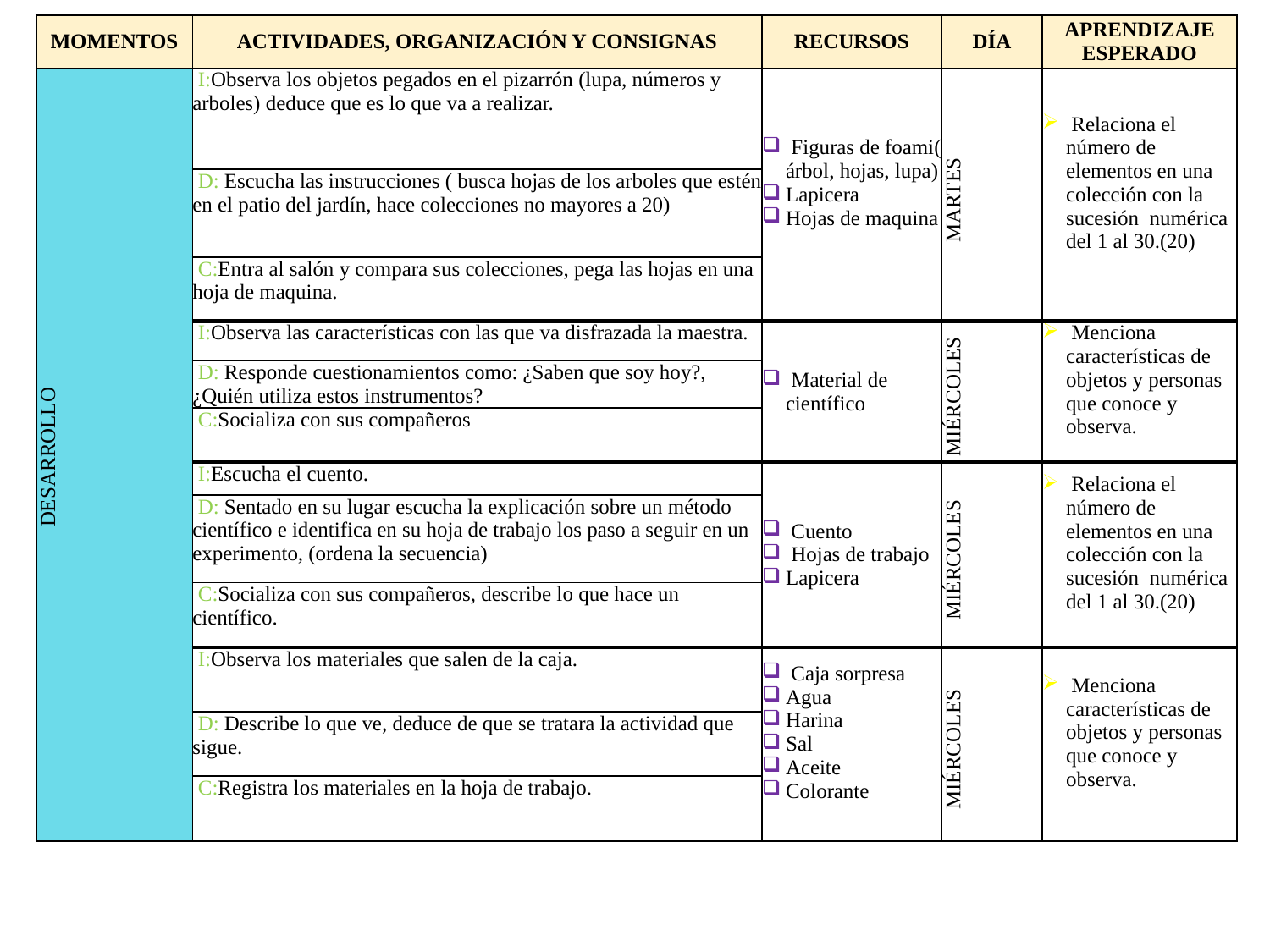

| MOMENTOS | ACTIVIDADES, ORGANIZACIÓN Y CONSIGNAS | RECURSOS | DÍA | APRENDIZAJE ESPERADO |
| --- | --- | --- | --- | --- |
| DESARROLLO | I:Observa los objetos pegados en el pizarrón (lupa, números y arboles) deduce que es lo que va a realizar. | Figuras de foami( árbol, hojas, lupa) Lapicera Hojas de maquina | MARTES | Relaciona el número de elementos en una colección con la sucesión numérica del 1 al 30.(20) |
|  | D: Escucha las instrucciones ( busca hojas de los arboles que estén en el patio del jardín, hace colecciones no mayores a 20) |  |  |  |
|  | C:Entra al salón y compara sus colecciones, pega las hojas en una hoja de maquina. |  |  |  |
|  | I:Observa las características con las que va disfrazada la maestra. | Material de científico | MIÉRCOLES | Menciona características de objetos y personas que conoce y observa. |
|  | D: Responde cuestionamientos como: ¿Saben que soy hoy?,¿Quién utiliza estos instrumentos? |  |  |  |
|  | C:Socializa con sus compañeros |  |  |  |
|  | I:Escucha el cuento. | Cuento Hojas de trabajo Lapicera | MIÉRCOLES | Relaciona el número de elementos en una colección con la sucesión numérica del 1 al 30.(20) |
|  | D: Sentado en su lugar escucha la explicación sobre un método científico e identifica en su hoja de trabajo los paso a seguir en un experimento, (ordena la secuencia) |  |  |  |
|  | C:Socializa con sus compañeros, describe lo que hace un científico. |  |  |  |
|  | I:Observa los materiales que salen de la caja. | Caja sorpresa Agua Harina Sal Aceite Colorante | MIÉRCOLES | Menciona características de objetos y personas que conoce y observa. |
|  | D: Describe lo que ve, deduce de que se tratara la actividad que sigue. |  |  |  |
|  | C:Registra los materiales en la hoja de trabajo. |  |  |  |